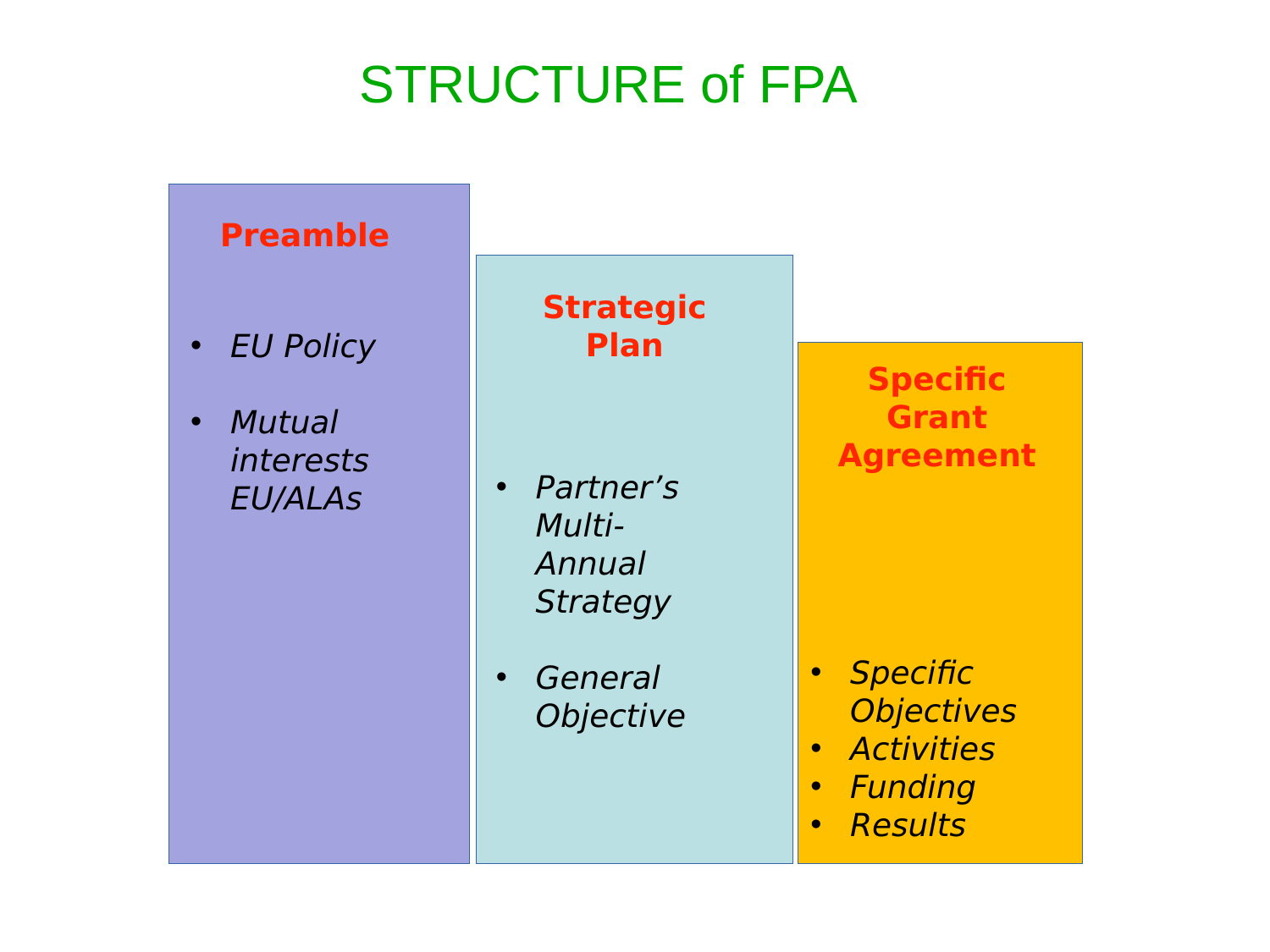

STRUCTURE of FPA

Preamble

Strategic Plan
EU Policy

Mutual interests EU/ALAs

Specific Grant Agreement
Partner’s Multi-Annual Strategy

General Objective
Specific Objectives
Activities
Funding
Results
11